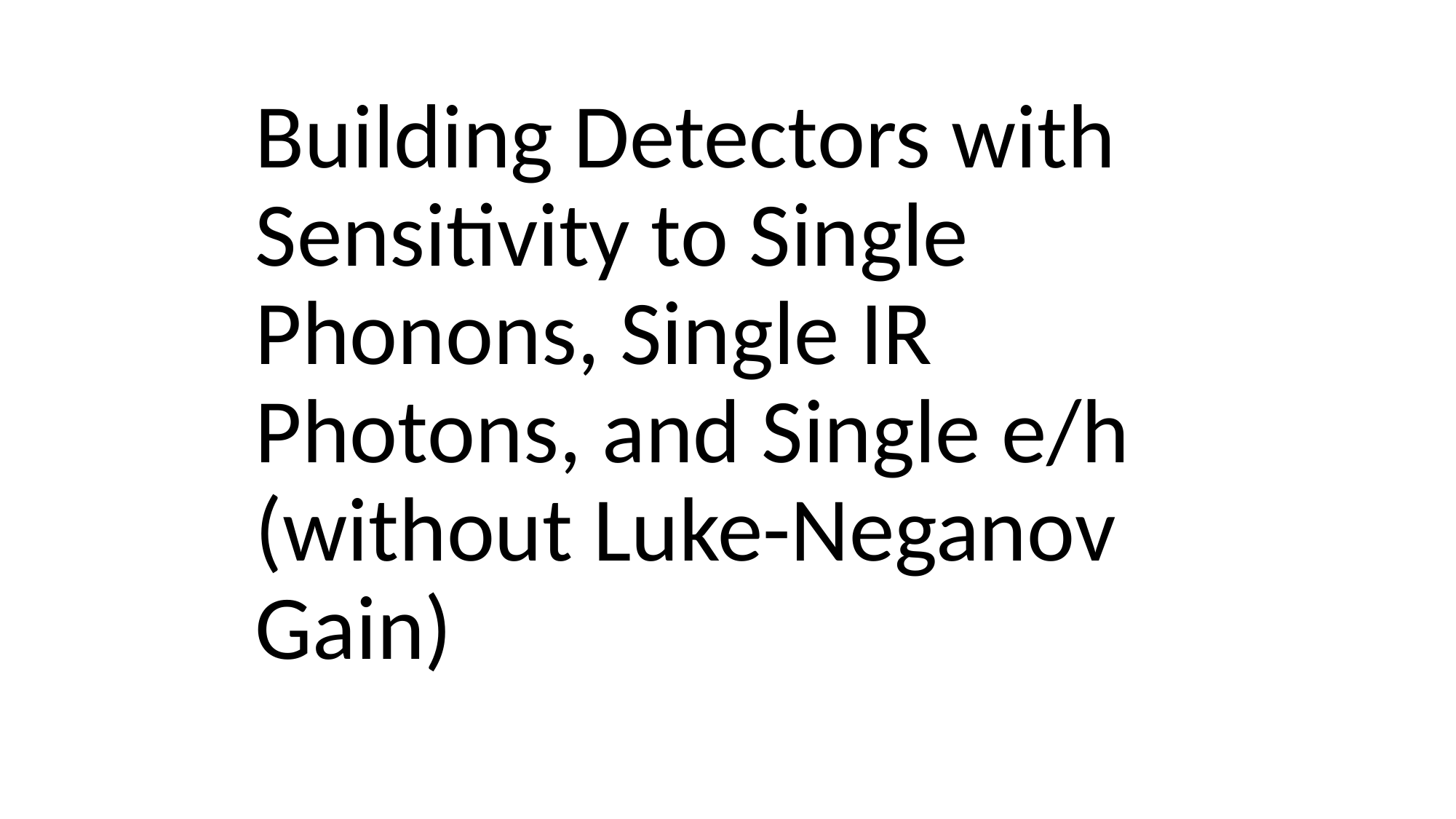

# Building Detectors with Sensitivity to Single Phonons, Single IR Photons, and Single e/h (without Luke-Neganov Gain)